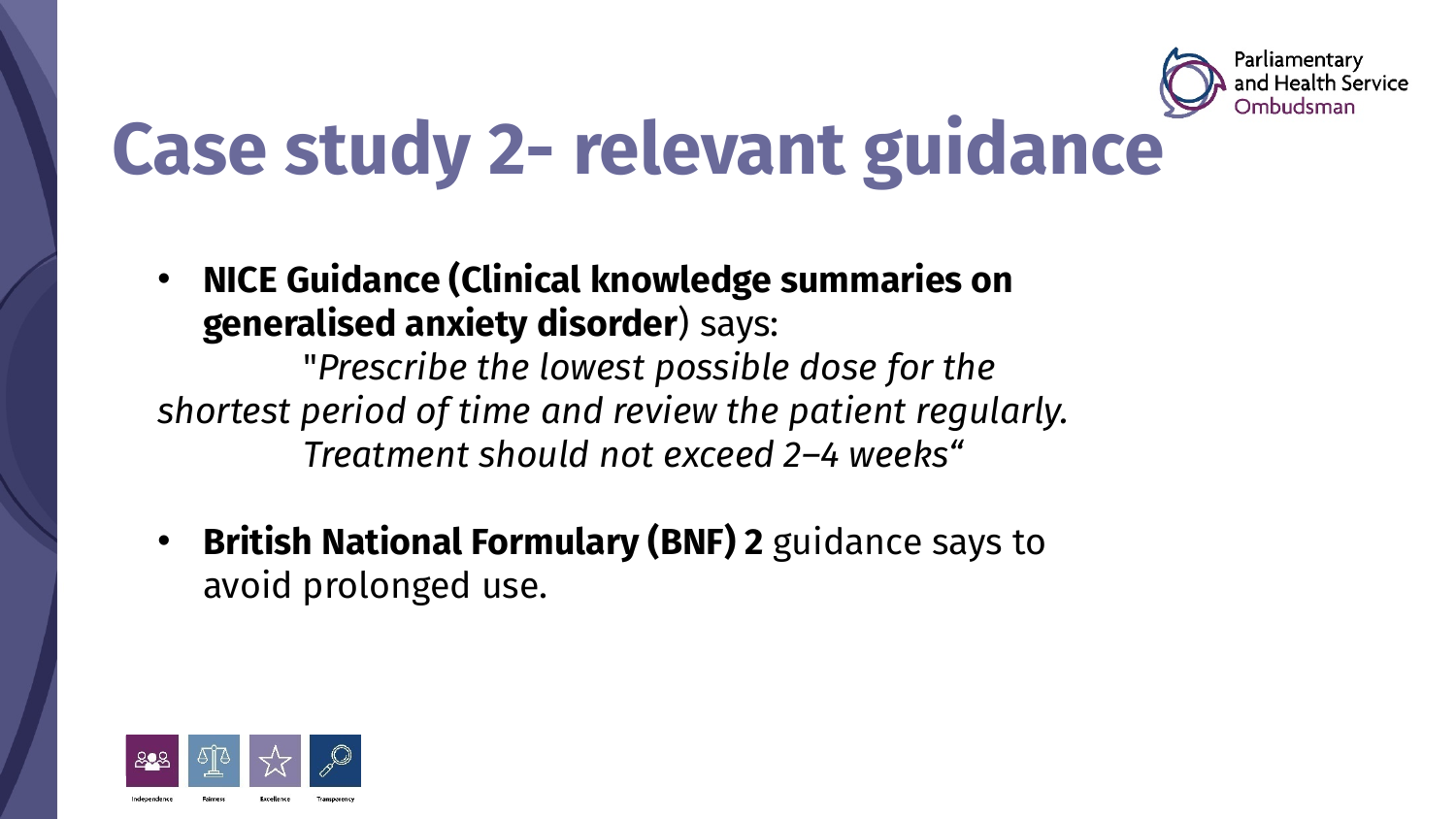

# Case study 2- relevant guidance
NICE Guidance (Clinical knowledge summaries on generalised anxiety disorder) says:
	"Prescribe the lowest possible dose for the    shortest period of time and review the patient regularly. 	Treatment should not exceed 2–4 weeks“

British National Formulary (BNF) 2 guidance says to avoid prolonged use.